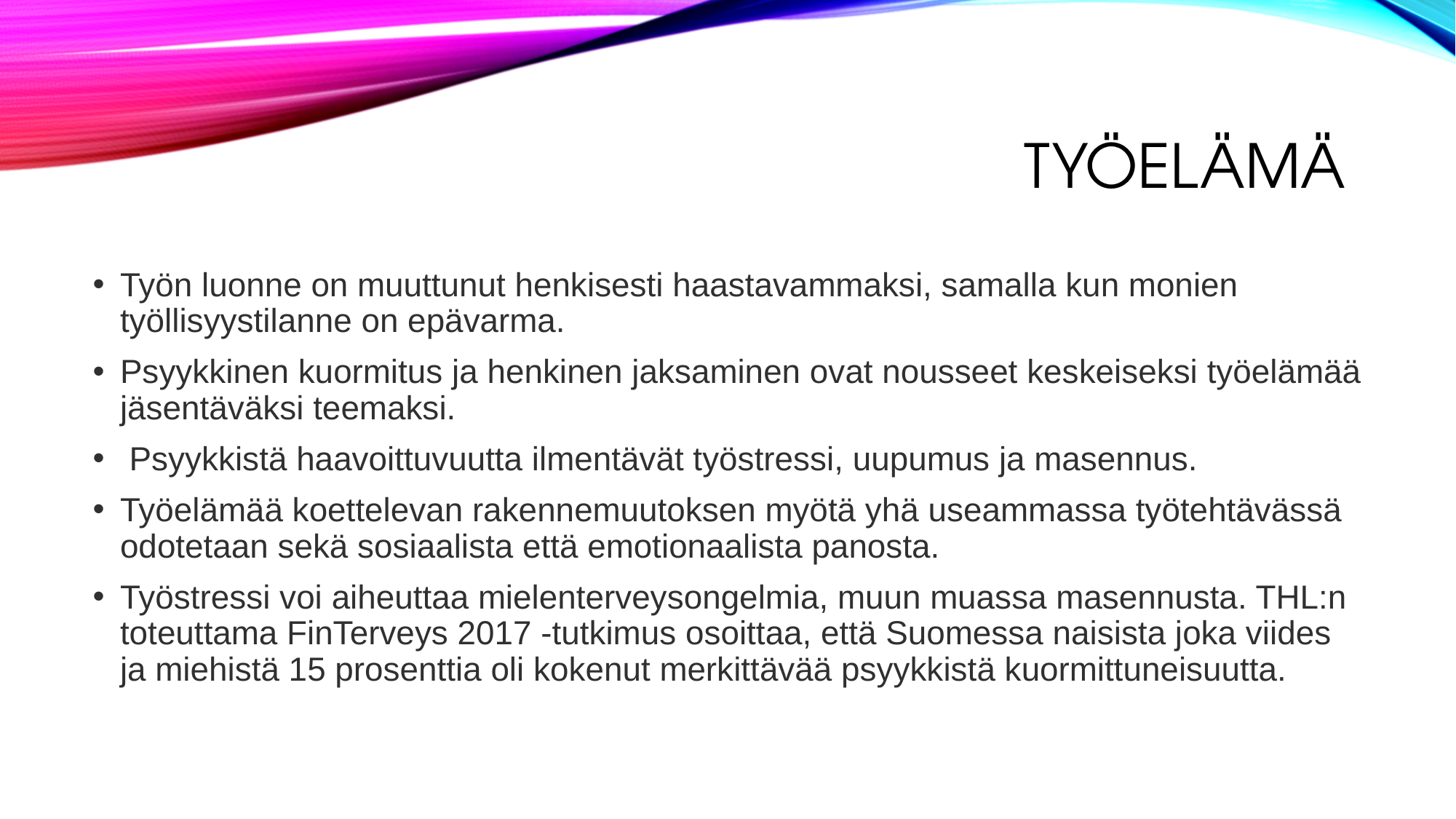

# Työelämä
Työn luonne on muuttunut henkisesti haastavammaksi, samalla kun monien työllisyystilanne on epävarma.
Psyykkinen kuormitus ja henkinen jaksaminen ovat nousseet keskeiseksi työelämää jäsentäväksi teemaksi.
 Psyykkistä haavoittuvuutta ilmentävät työstressi, uupumus ja masennus.
Työelämää koettelevan rakennemuutoksen myötä yhä useammassa työtehtävässä odotetaan sekä sosiaalista että emotionaalista panosta.
Työstressi voi aiheuttaa mielenterveysongelmia, muun muassa masennusta. THL:n toteuttama FinTerveys 2017 -tutkimus osoittaa, että Suomessa naisista joka viides ja miehistä 15 prosenttia oli kokenut merkittävää psyykkistä kuormittuneisuutta.